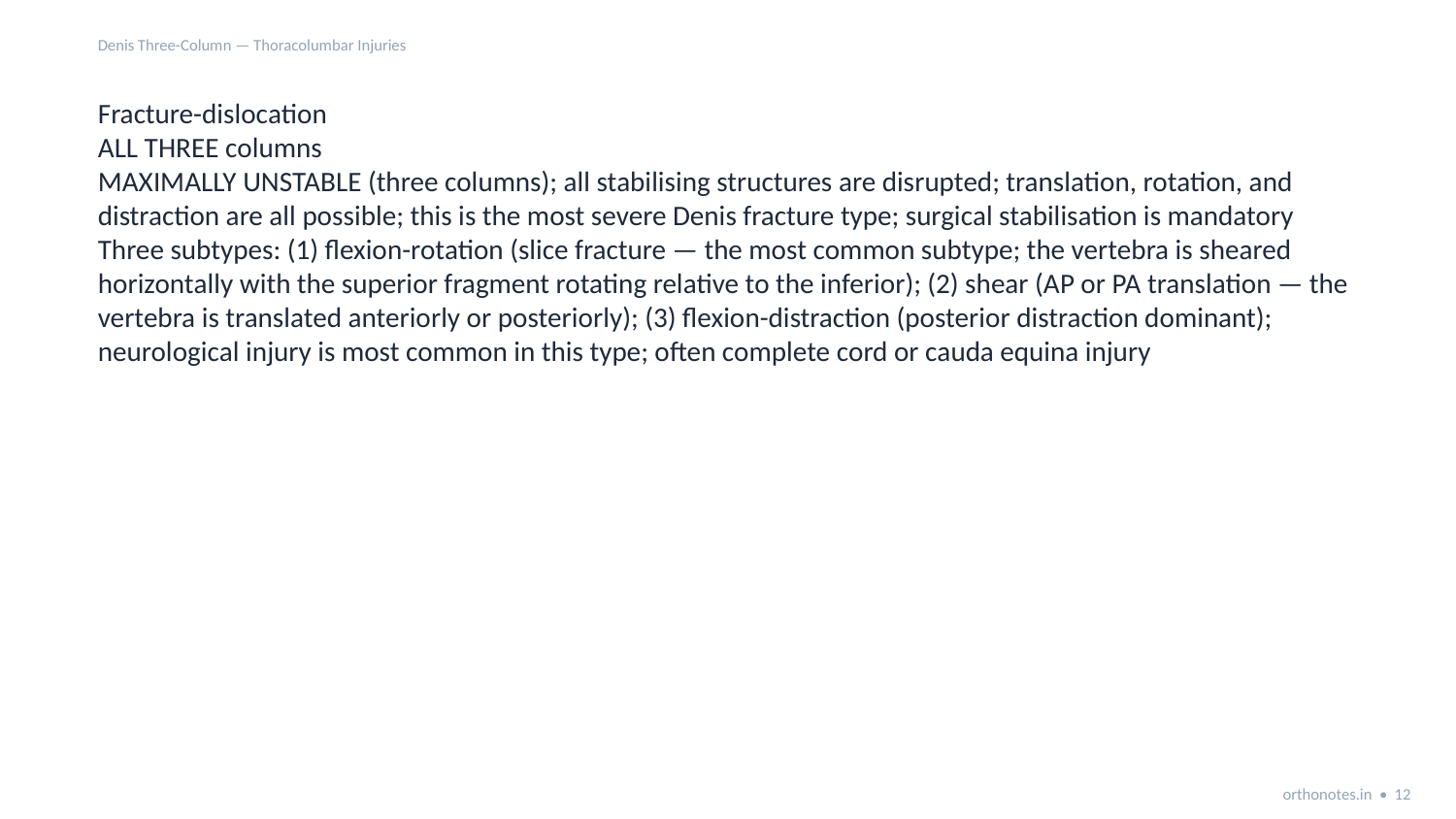

Denis Three-Column — Thoracolumbar Injuries
Fracture-dislocation
ALL THREE columns
MAXIMALLY UNSTABLE (three columns); all stabilising structures are disrupted; translation, rotation, and distraction are all possible; this is the most severe Denis fracture type; surgical stabilisation is mandatory
Three subtypes: (1) flexion-rotation (slice fracture — the most common subtype; the vertebra is sheared horizontally with the superior fragment rotating relative to the inferior); (2) shear (AP or PA translation — the vertebra is translated anteriorly or posteriorly); (3) flexion-distraction (posterior distraction dominant); neurological injury is most common in this type; often complete cord or cauda equina injury
orthonotes.in  •  12